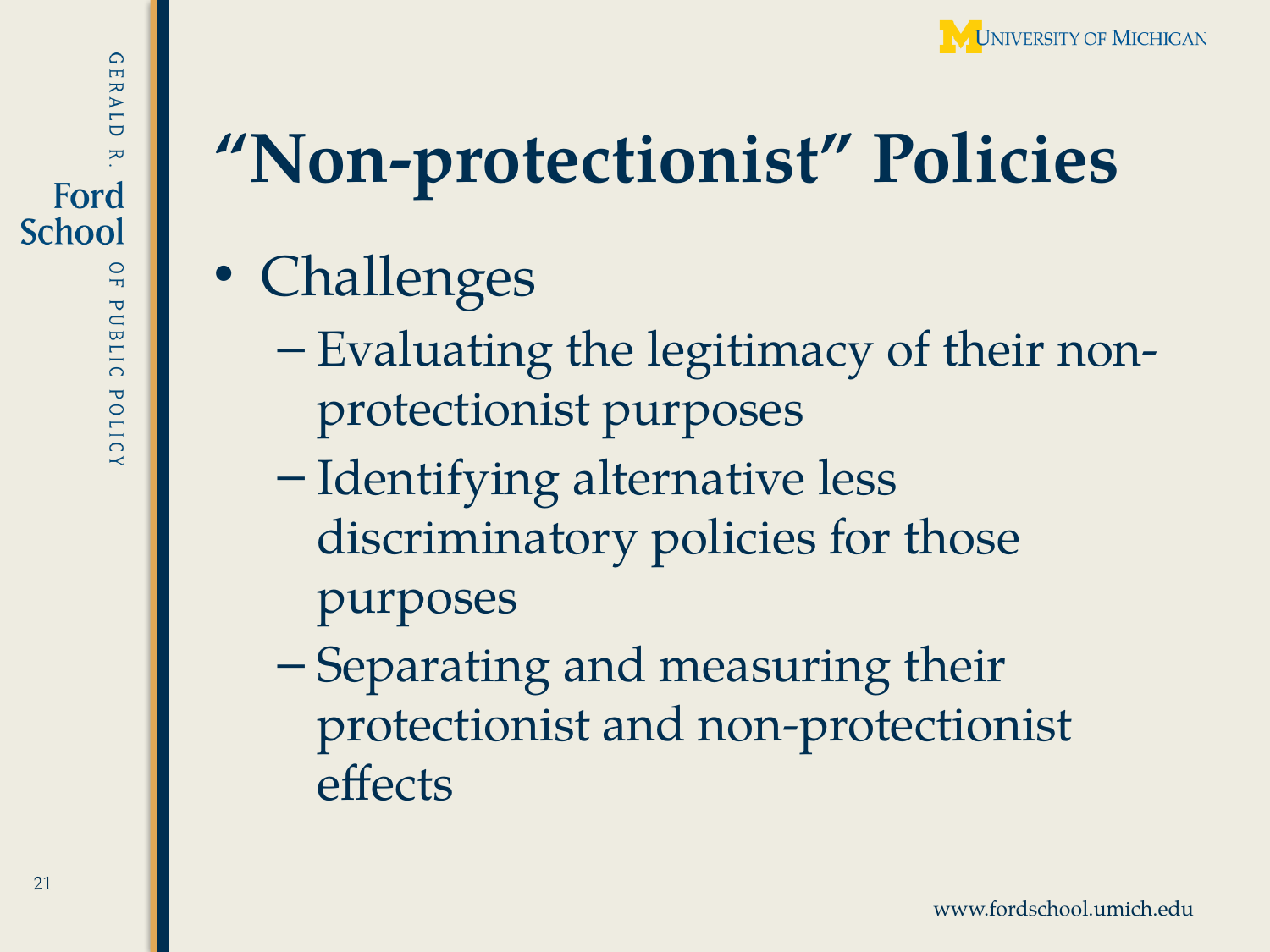

# “Non-protectionist” Policies
Challenges
Evaluating the legitimacy of their non-protectionist purposes
Identifying alternative less discriminatory policies for those purposes
Separating and measuring their protectionist and non-protectionist effects

21